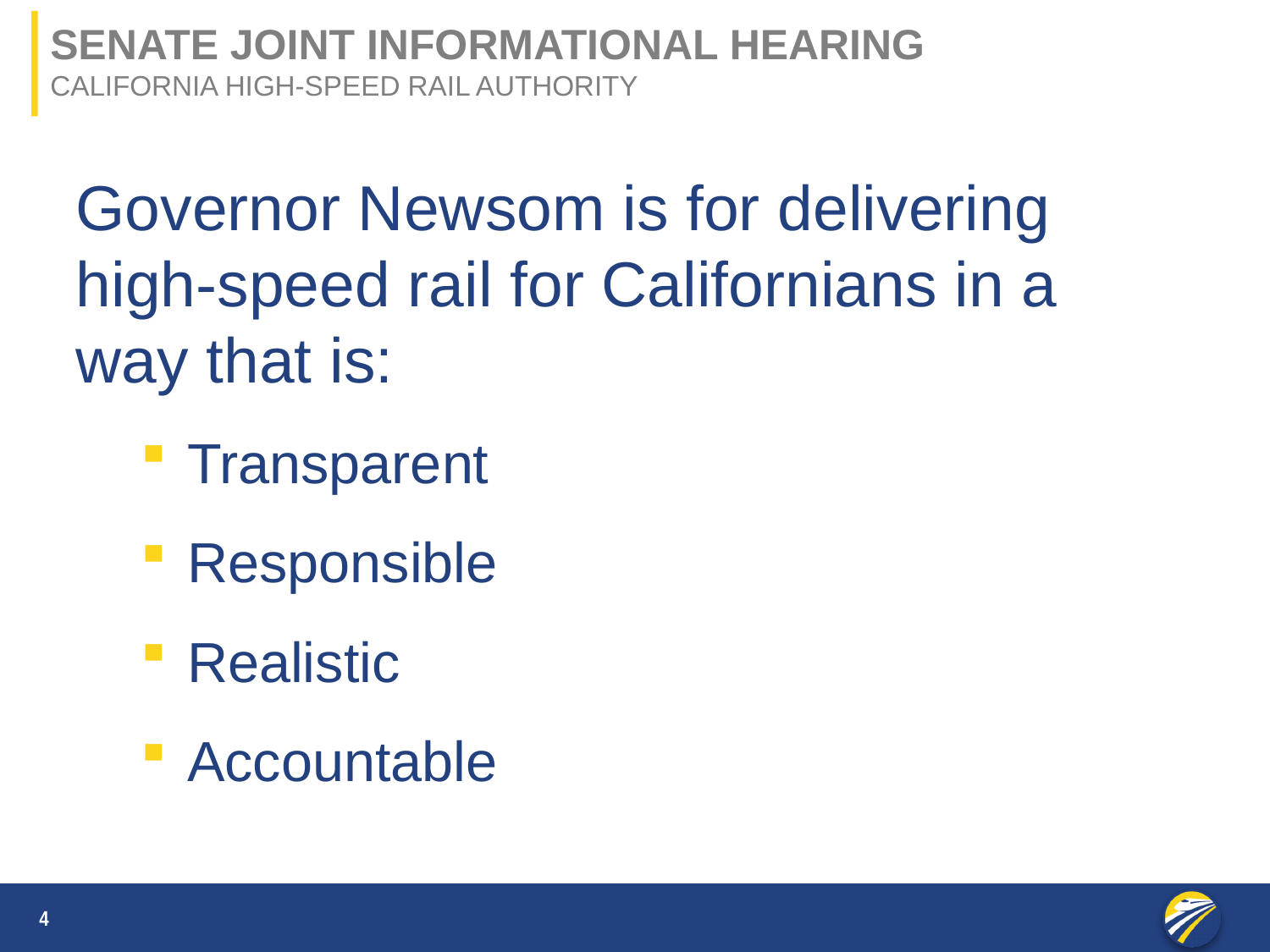

Senate joint informational hearing
California high-speed rail authority
Governor Newsom is for delivering high-speed rail for Californians in a way that is:
Transparent
Responsible
Realistic
Accountable

4